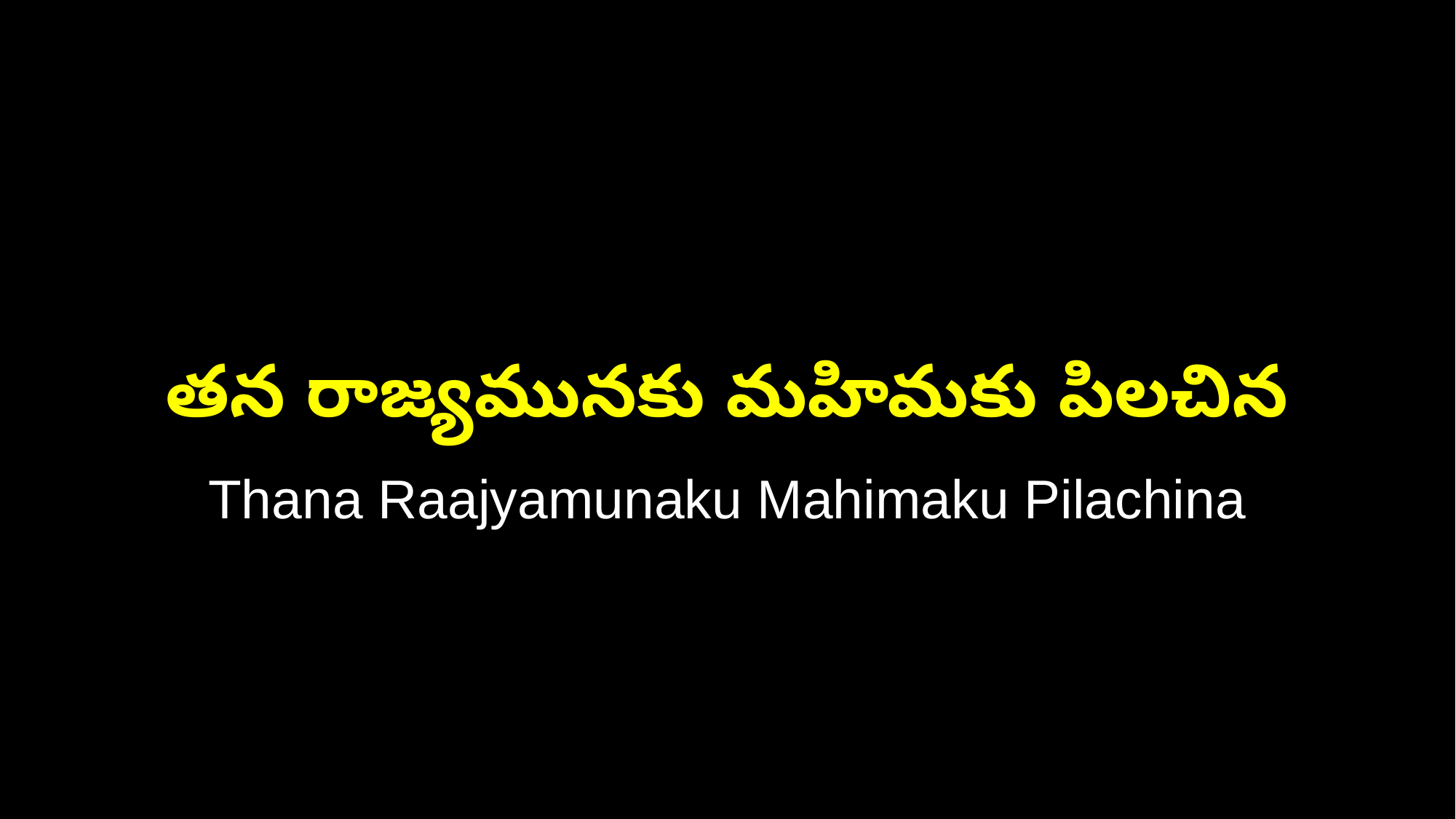

తన రాజ్యమునకు మహిమకు పిలచిన
Thana Raajyamunaku Mahimaku Pilachina